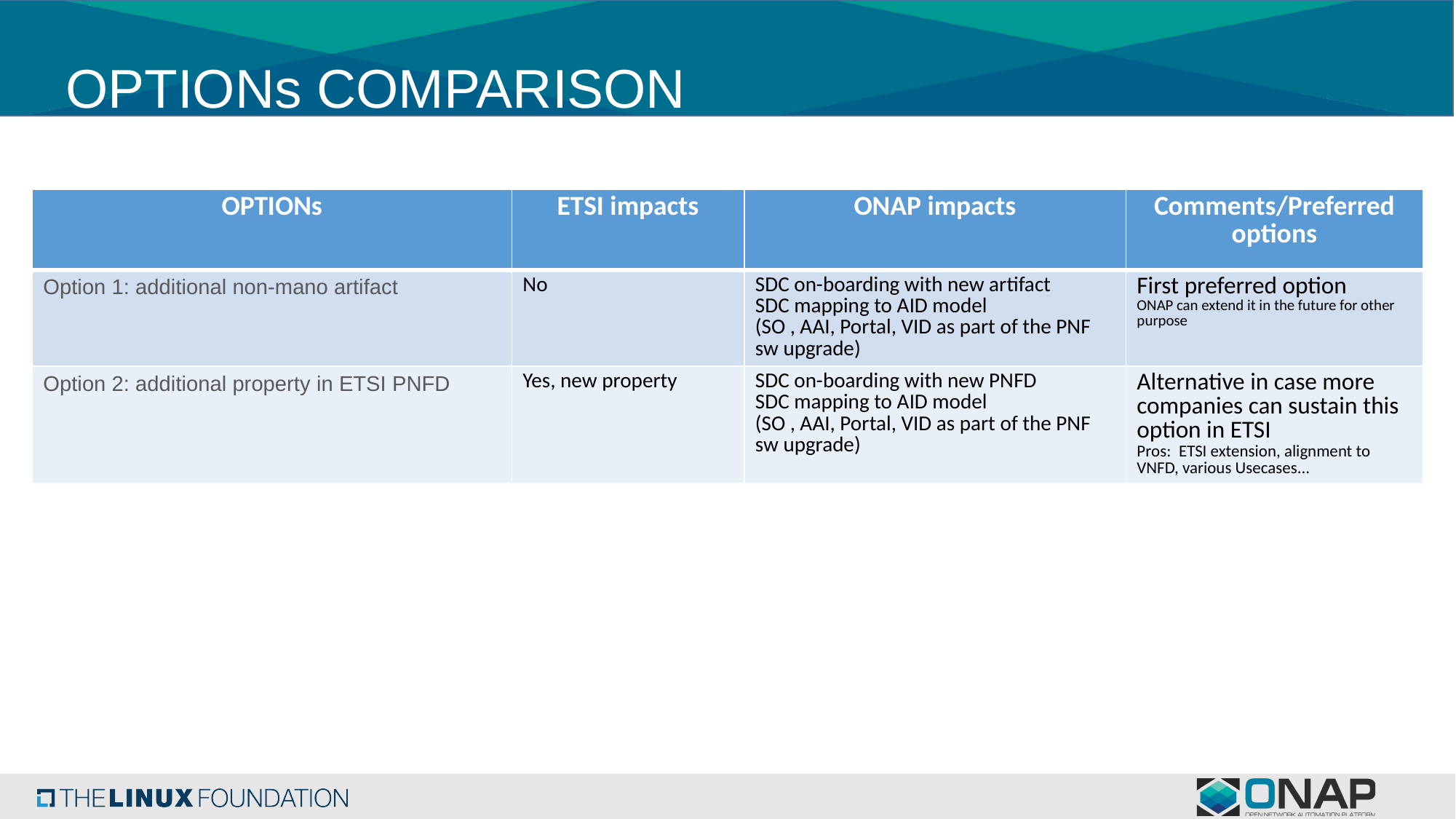

# OPTIONs COMPARISON
| OPTIONs | ETSI impacts | ONAP impacts | Comments/Preferred options |
| --- | --- | --- | --- |
| Option 1: additional non-mano artifact | No | SDC on-boarding with new artifact SDC mapping to AID model (SO , AAI, Portal, VID as part of the PNF sw upgrade) | First preferred option ONAP can extend it in the future for other purpose |
| Option 2: additional property in ETSI PNFD | Yes, new property | SDC on-boarding with new PNFD SDC mapping to AID model (SO , AAI, Portal, VID as part of the PNF sw upgrade) | Alternative in case more companies can sustain this option in ETSI Pros: ETSI extension, alignment to VNFD, various Usecases... |